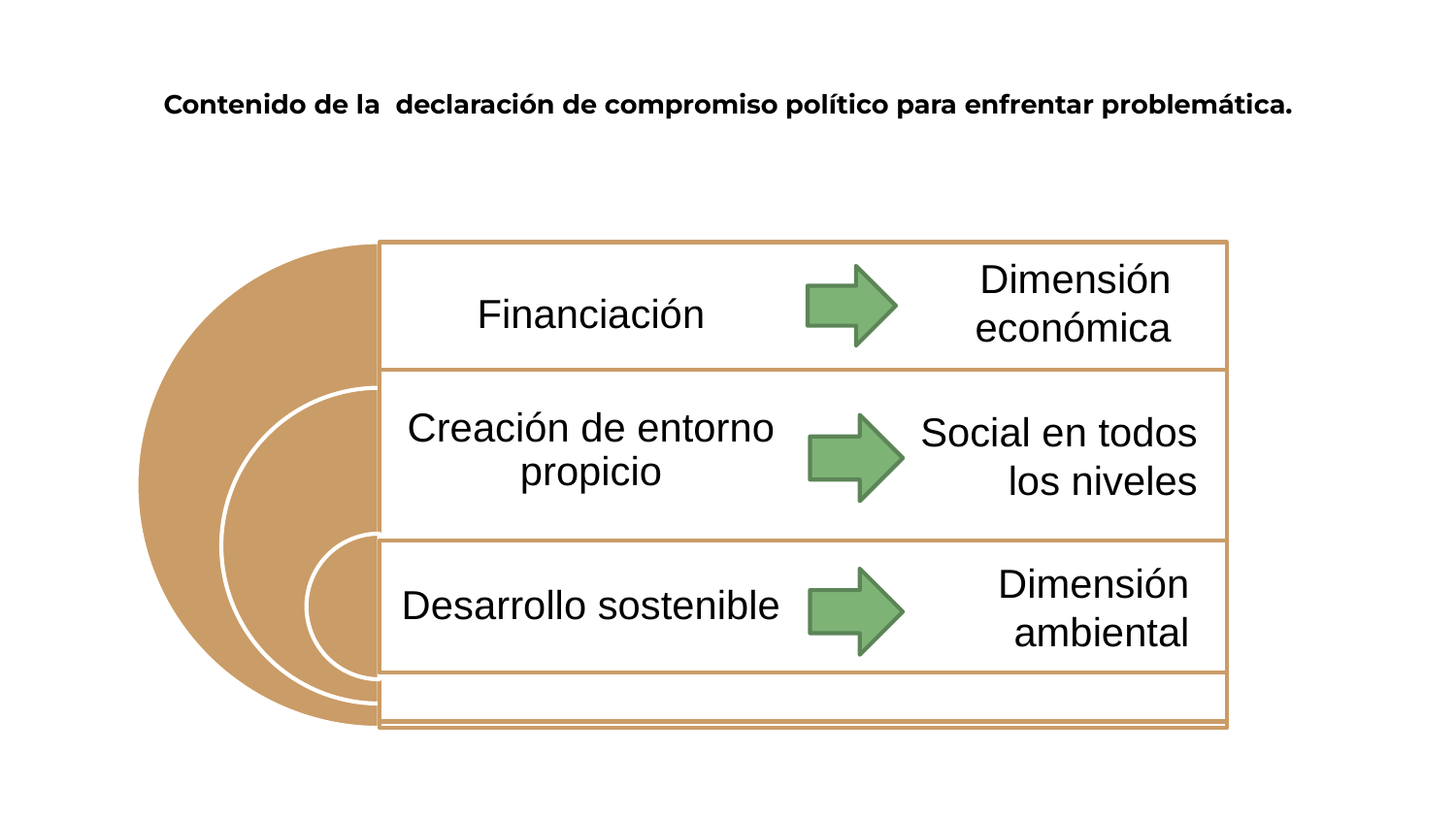

# Contenido de la  declaración de compromiso político para enfrentar problemática.
Financiación
Creación de entorno propicio
Desarrollo sostenible

Dimensión económica

Social en todos los niveles

Dimensión ambiental